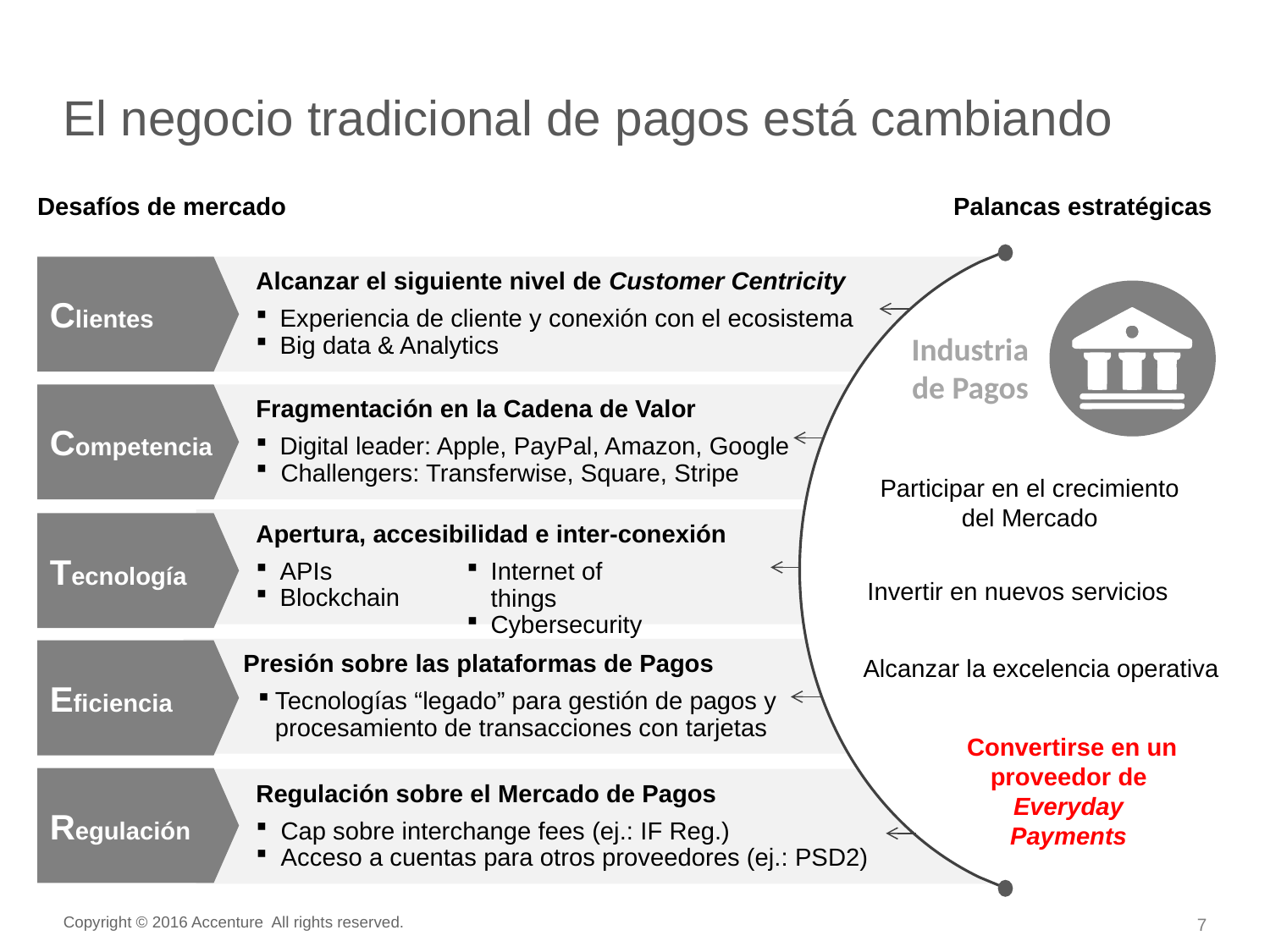

# El negocio tradicional de pagos está cambiando
Desafíos de mercado
Palancas estratégicas

Clientes
Alcanzar el siguiente nivel de Customer Centricity
Experiencia de cliente y conexión con el ecosistema
Big data & Analytics

Industria de Pagos
Competencia
Fragmentación en la Cadena de Valor
Digital leader: Apple, PayPal, Amazon, Google
Challengers: Transferwise, Square, Stripe
Participar en el crecimiento del Mercado
Invertir en nuevos servicios
Alcanzar la excelencia operativa
Convertirse en un proveedor de
Everyday
Payments

Apertura, accesibilidad e inter-conexión
APIs
Blockchain
Tecnología
Internet of things
Cybersecurity
Presión sobre las plataformas de Pagos
Tecnologías “legado” para gestión de pagos y procesamiento de transacciones con tarjetas
Eficiencia
Regulación
Regulación sobre el Mercado de Pagos
Cap sobre interchange fees (ej.: IF Reg.)
Acceso a cuentas para otros proveedores (ej.: PSD2)
Copyright © 2016 Accenture  All rights reserved.
7